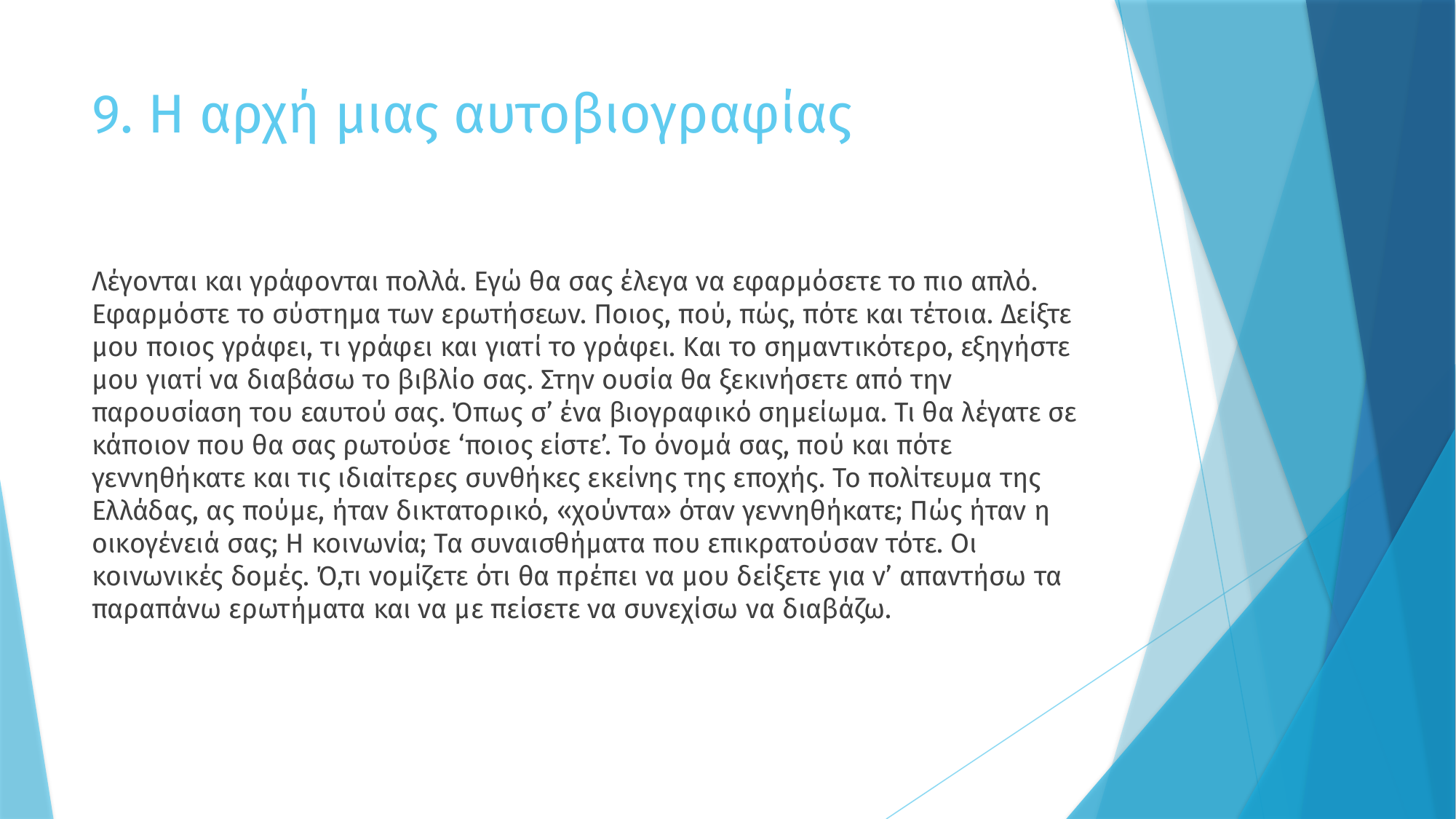

# 9. Η αρχή μιας αυτοβιογραφίας
Λέγονται και γράφονται πολλά. Εγώ θα σας έλεγα να εφαρμόσετε το πιο απλό. Εφαρμόστε το σύστημα των ερωτήσεων. Ποιος, πού, πώς, πότε και τέτοια. Δείξτε μου ποιος γράφει, τι γράφει και γιατί το γράφει. Και το σημαντικότερο, εξηγήστε μου γιατί να διαβάσω το βιβλίο σας. Στην ουσία θα ξεκινήσετε από την παρουσίαση του εαυτού σας. Όπως σ’ ένα βιογραφικό σημείωμα. Τι θα λέγατε σε κάποιον που θα σας ρωτούσε ‘ποιος είστε’. Το όνομά σας, πού και πότε γεννηθήκατε και τις ιδιαίτερες συνθήκες εκείνης της εποχής. Το πολίτευμα της Ελλάδας, ας πούμε, ήταν δικτατορικό, «χούντα» όταν γεννηθήκατε; Πώς ήταν η οικογένειά σας; Η κοινωνία; Τα συναισθήματα που επικρατούσαν τότε. Οι κοινωνικές δομές. Ό,τι νομίζετε ότι θα πρέπει να μου δείξετε για ν’ απαντήσω τα παραπάνω ερωτήματα και να με πείσετε να συνεχίσω να διαβάζω.